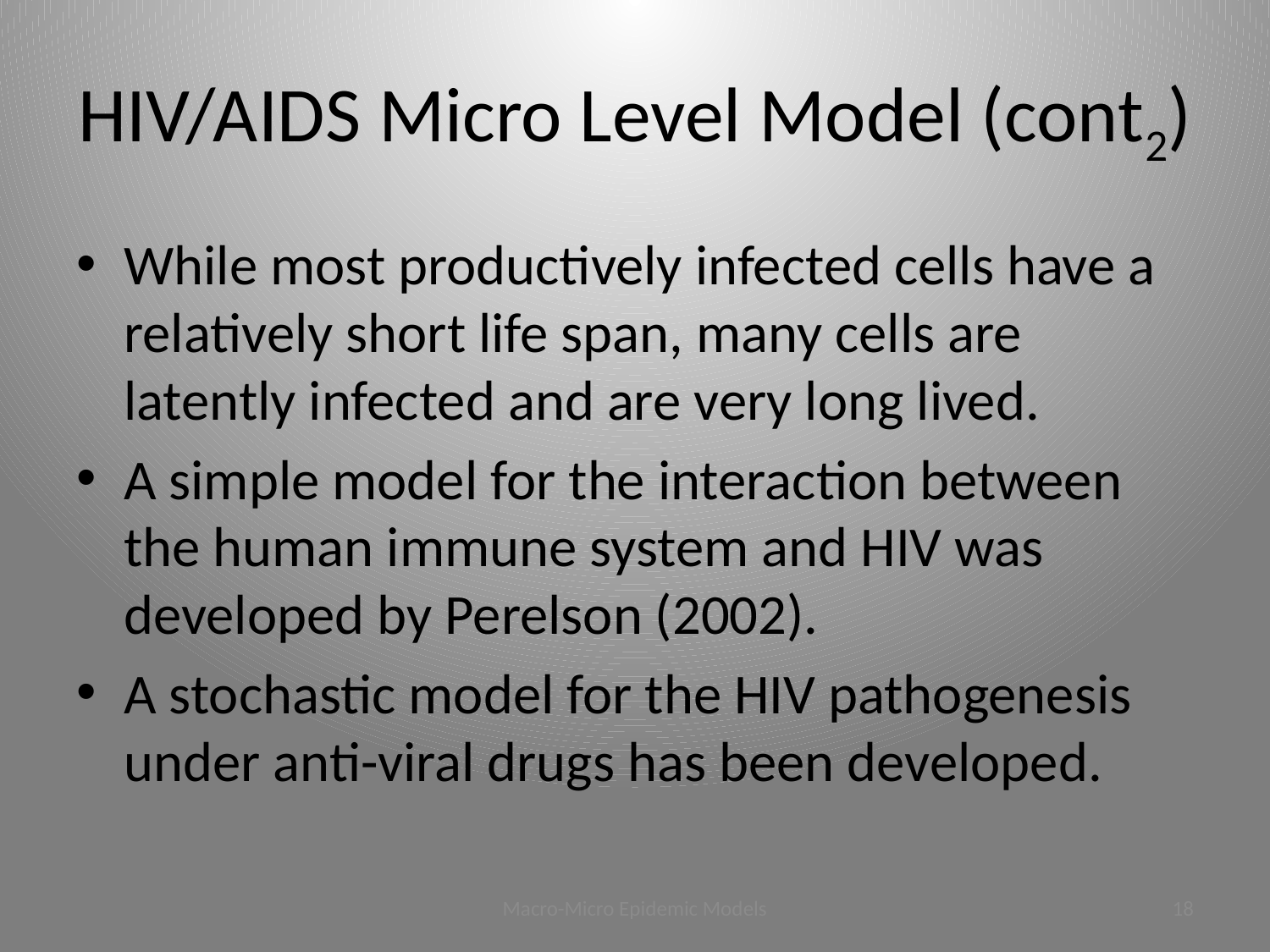

# HIV/AIDS Micro Level Model (cont2)
While most productively infected cells have a relatively short life span, many cells are latently infected and are very long lived.
A simple model for the interaction between the human immune system and HIV was developed by Perelson (2002).
A stochastic model for the HIV pathogenesis under anti-viral drugs has been developed.

Macro-Micro Epidemic Models
18